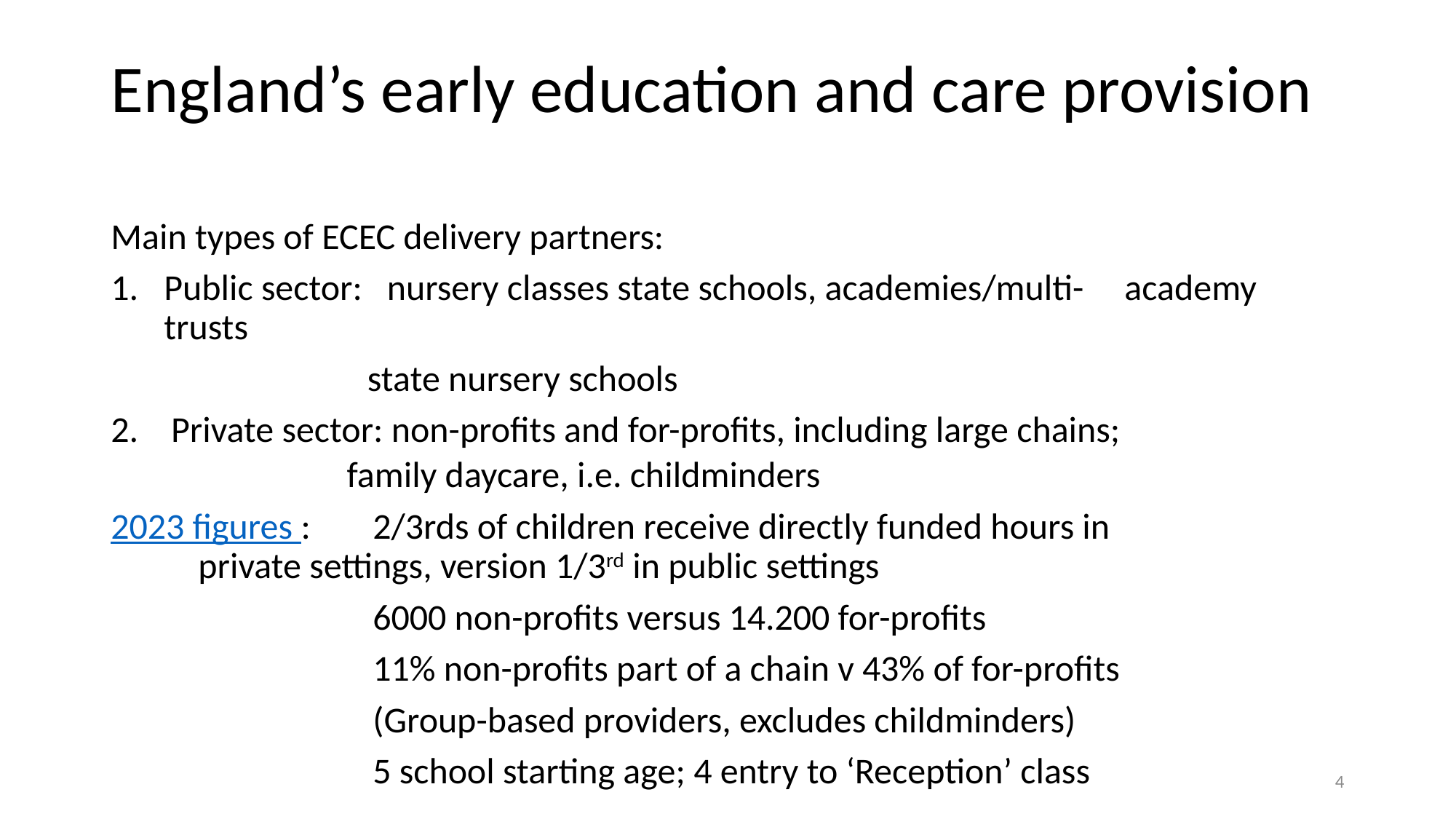

# England’s early education and care provision

Main types of ECEC delivery partners:
Public sector:   nursery classes state schools, academies/multi-				academy trusts
		          state nursery schools
2.    Private sector: non-profits and for-profits, including large chains;
	family daycare, i.e. childminders
2023 figures : 	2/3rds of children receive directly funded hours in 				private settings, version 1/3rd in public settings
			6000 non-profits versus 14.200 for-profits
		        	11% non-profits part of a chain v 43% of for-profits
		        	(Group-based providers, excludes childminders)
			5 school starting age; 4 entry to ‘Reception’ class

4